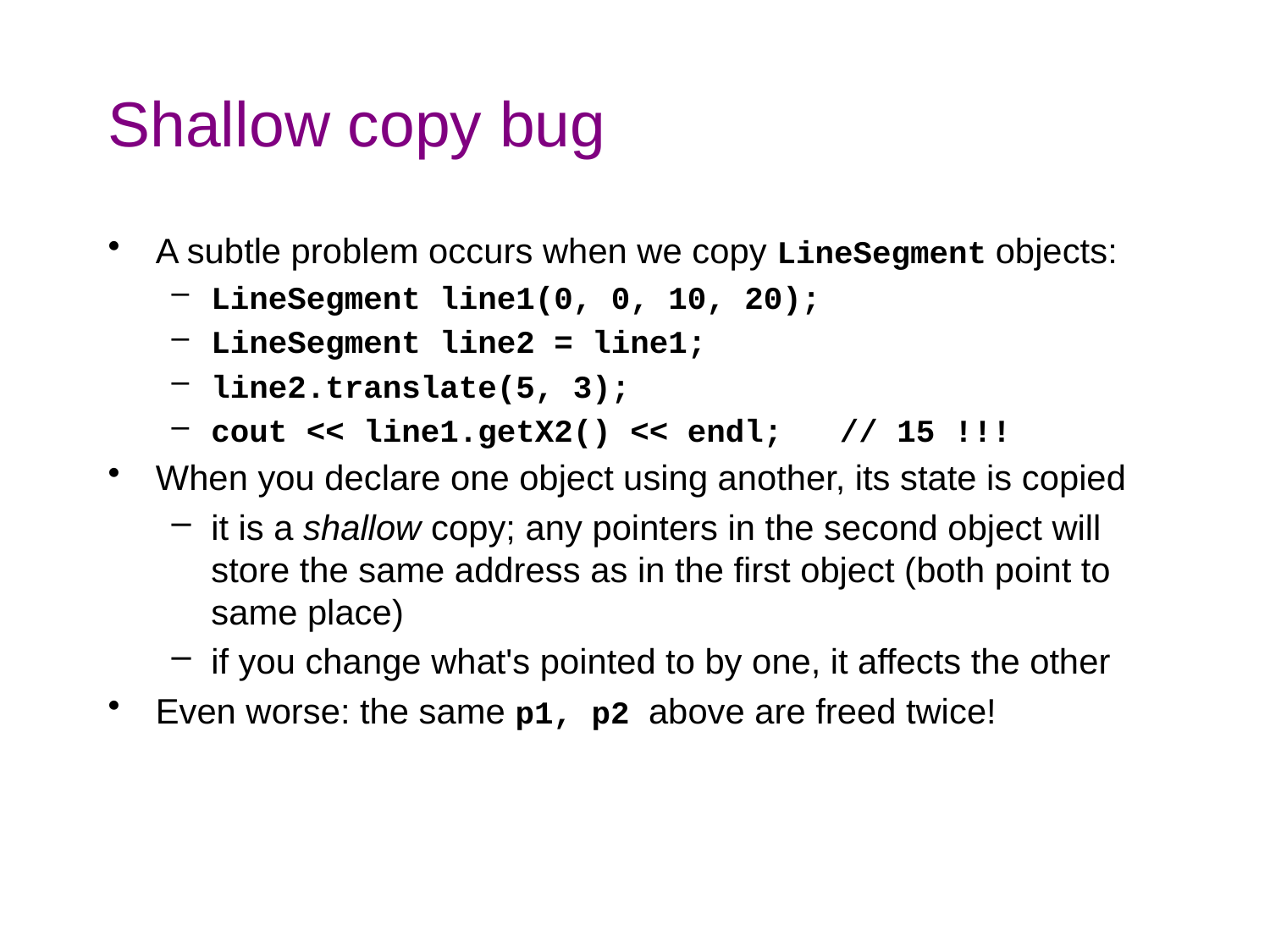

# Shallow copy bug
A subtle problem occurs when we copy LineSegment objects:
LineSegment line1(0, 0, 10, 20);
LineSegment line2 = line1;
line2.translate(5, 3);
cout << line1.getX2() << endl;   // 15 !!!
When you declare one object using another, its state is copied
it is a shallow copy; any pointers in the second object will store the same address as in the first object (both point to same place)
if you change what's pointed to by one, it affects the other
Even worse: the same p1, p2 above are freed twice!